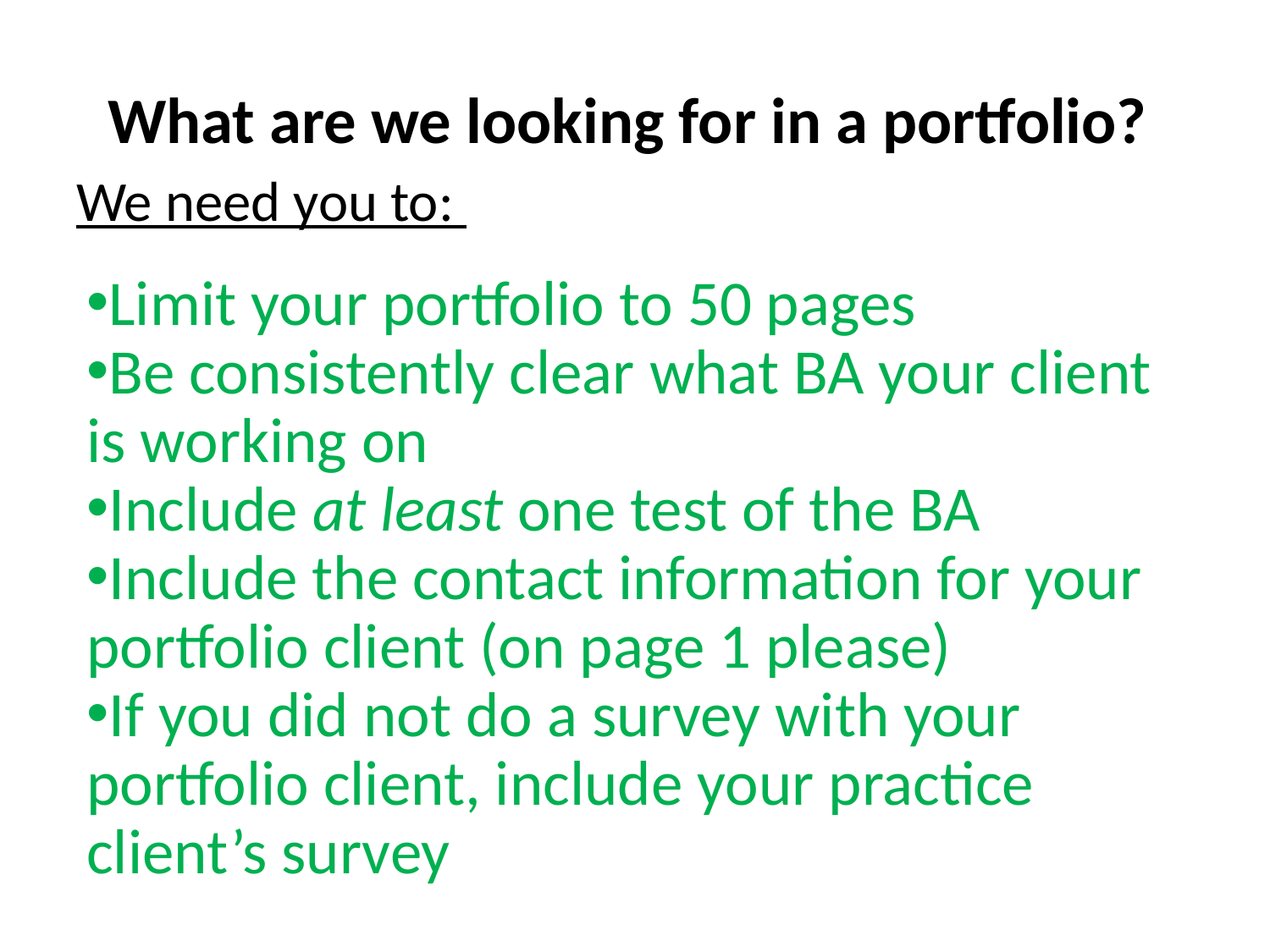

# What are we looking for in a portfolio?
We need you to:
Limit your portfolio to 50 pages
Be consistently clear what BA your client is working on
Include at least one test of the BA
Include the contact information for your portfolio client (on page 1 please)
If you did not do a survey with your portfolio client, include your practice client’s survey